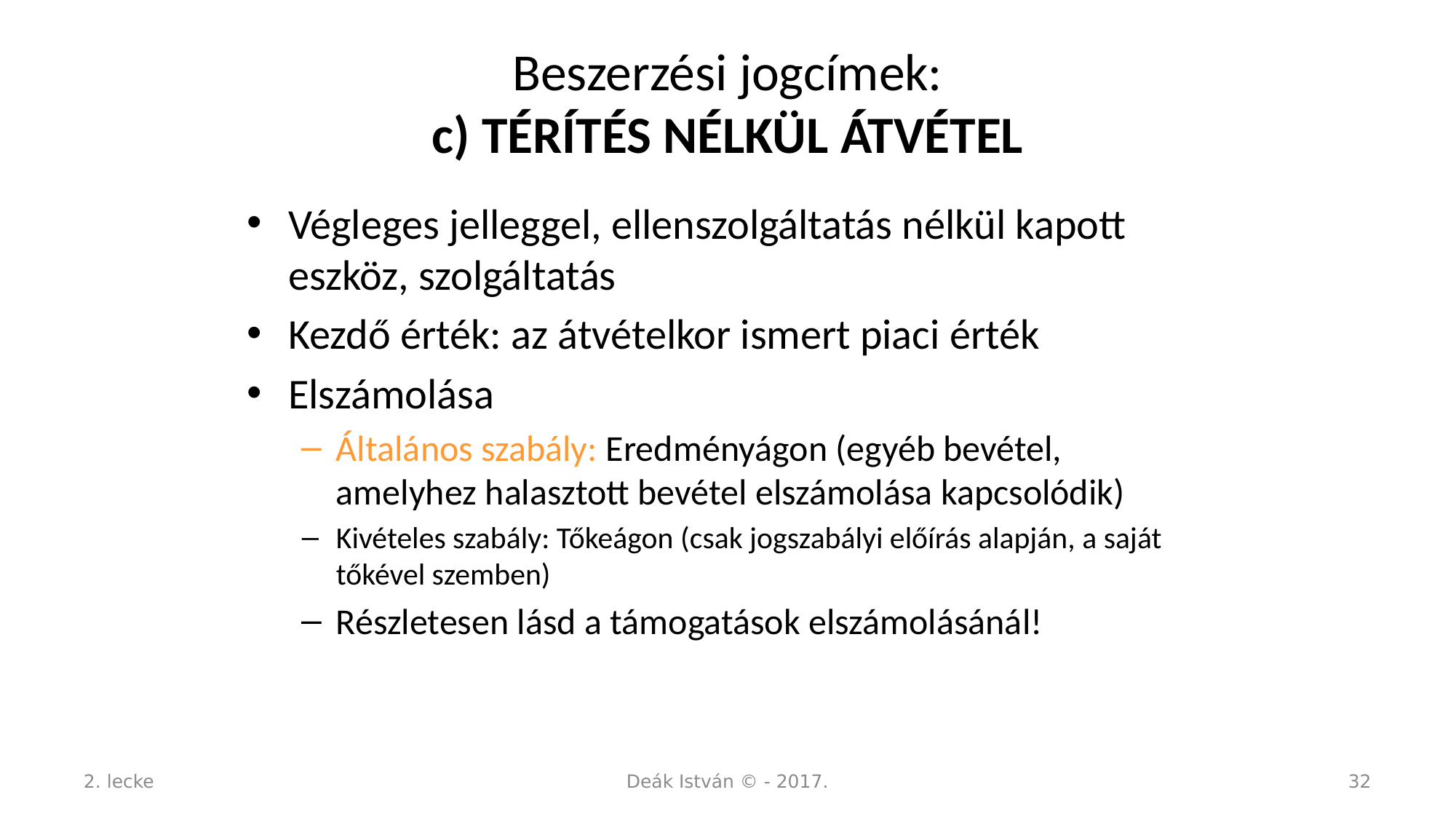

# Beszerzési jogcímek: c) TÉRÍTÉS NÉLKÜL ÁTVÉTEL
Végleges jelleggel, ellenszolgáltatás nélkül kapott eszköz, szolgáltatás
Kezdő érték: az átvételkor ismert piaci érték
Elszámolása
Általános szabály: Eredményágon (egyéb bevétel, amelyhez halasztott bevétel elszámolása kapcsolódik)
Kivételes szabály: Tőkeágon (csak jogszabályi előírás alapján, a saját tőkével szemben)
Részletesen lásd a támogatások elszámolásánál!
2. lecke
Deák István © - 2017.
32